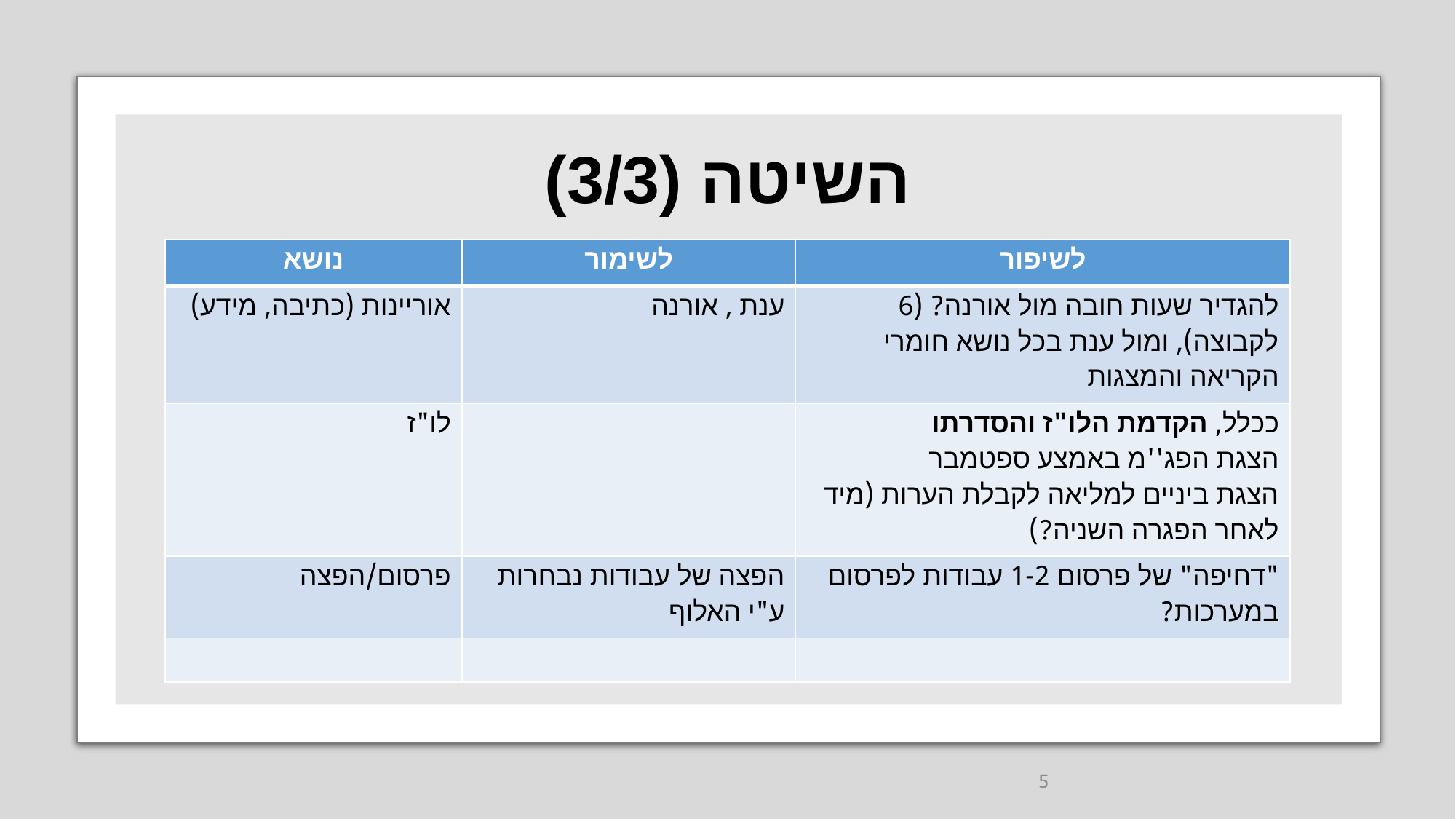

# השיטה (3/3)

| נושא | לשימור | לשיפור |
| --- | --- | --- |
| אוריינות (כתיבה, מידע) | ענת , אורנה | להגדיר שעות חובה מול אורנה? (6 לקבוצה), ומול ענת בכל נושא חומרי הקריאה והמצגות |
| לו"ז |  | ככלל, הקדמת הלו"ז והסדרתו הצגת הפג''מ באמצע ספטמבר הצגת ביניים למליאה לקבלת הערות (מיד לאחר הפגרה השניה?) |
| פרסום/הפצה | הפצה של עבודות נבחרות ע"י האלוף | "דחיפה" של פרסום 1-2 עבודות לפרסום במערכות? |
|  |  |  |
5